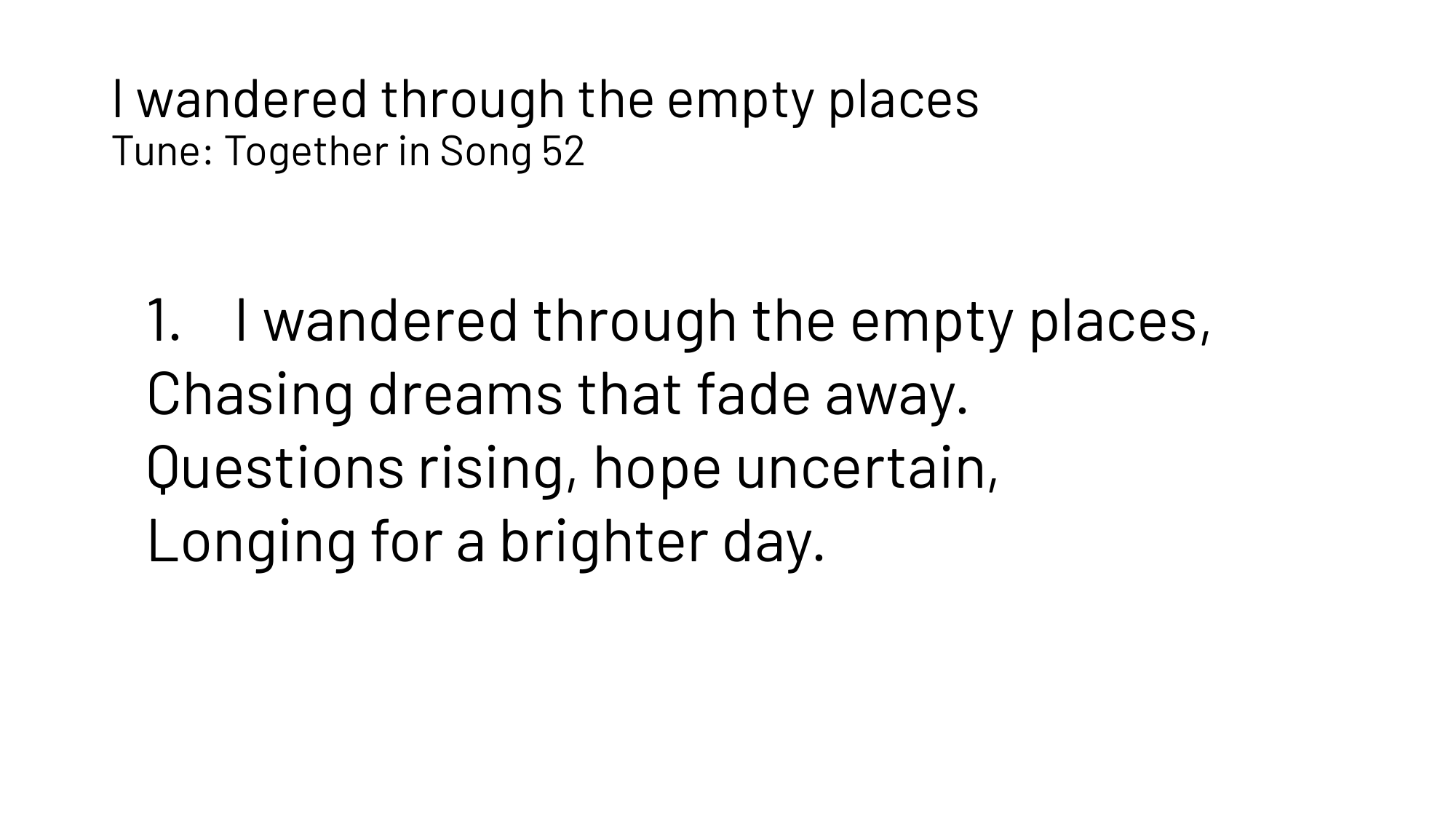

# I wandered through the empty places Tune: Together in Song 52
I wandered through the empty places,
Chasing dreams that fade away.
Questions rising, hope uncertain,
Longing for a brighter day.